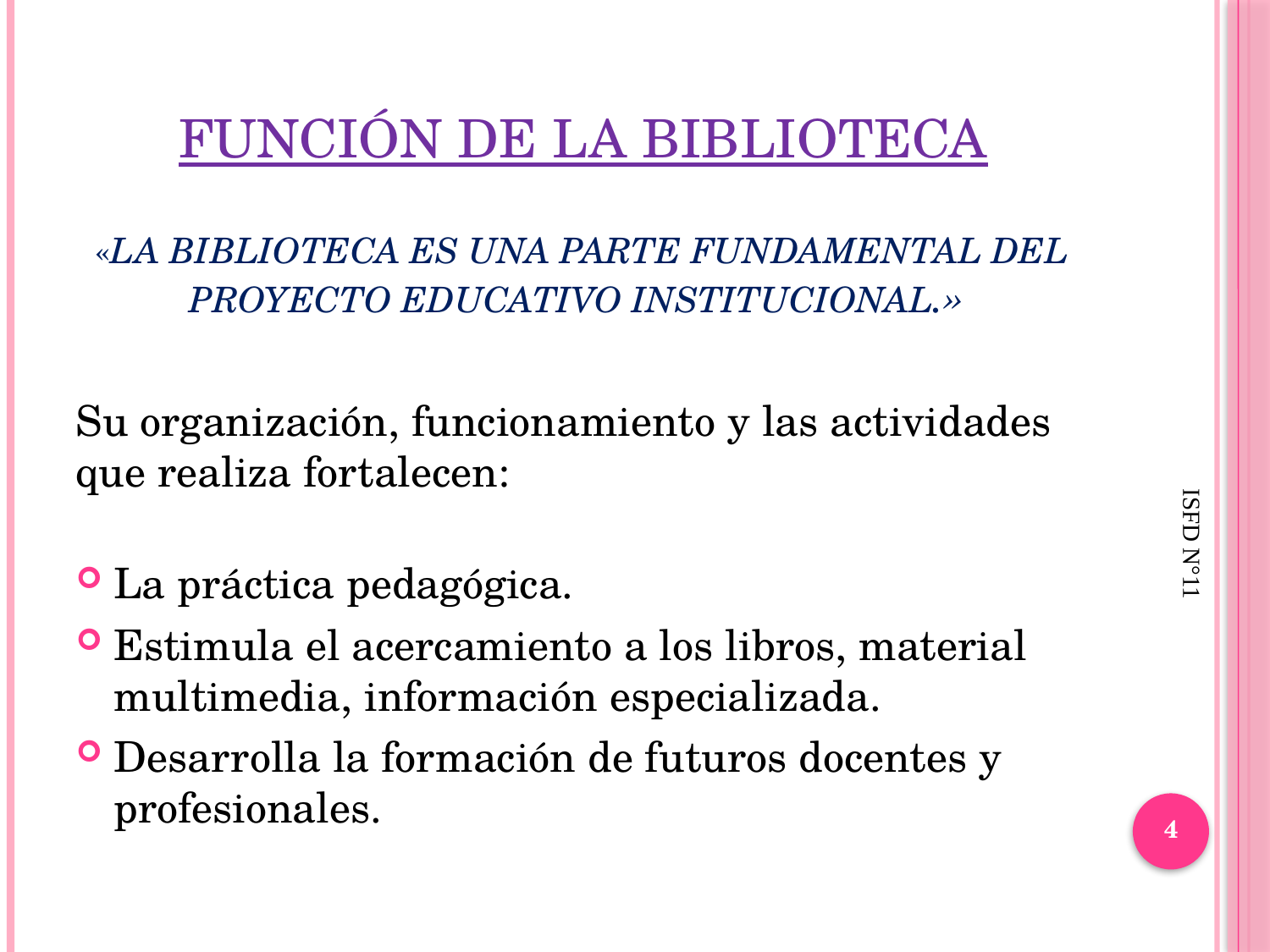

# FUNCIÓN DE LA BIBLIOTECA
«LA BIBLIOTECA ES UNA PARTE FUNDAMENTAL DEL PROYECTO EDUCATIVO INSTITUCIONAL.»

Su organización, funcionamiento y las actividades que realiza fortalecen:
La práctica pedagógica.
Estimula el acercamiento a los libros, material multimedia, información especializada.
Desarrolla la formación de futuros docentes y profesionales.

ISFD N°11
4